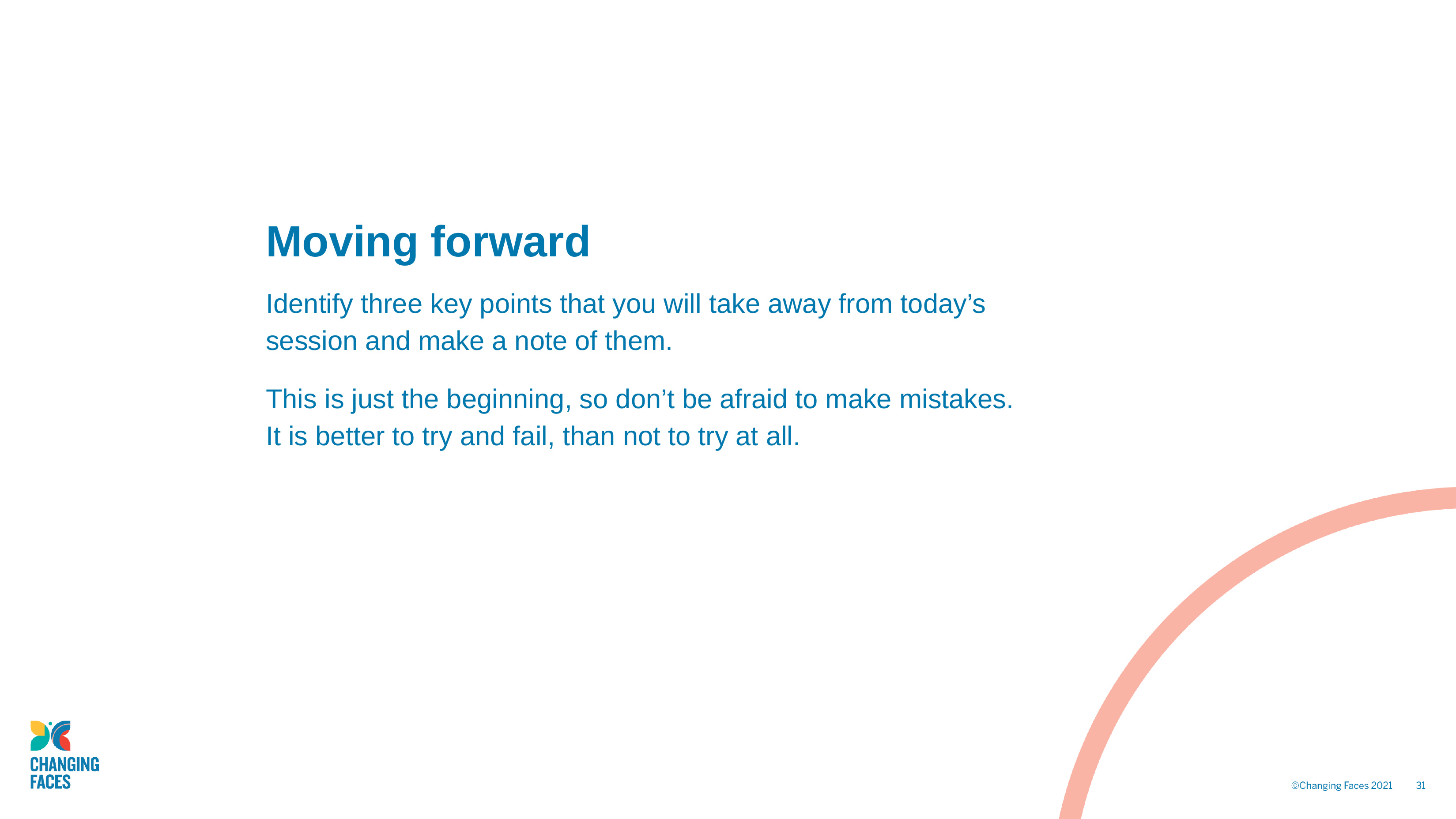

# Moving forward
Identify three key points that you will take away from today’s  session and make a note of them.
This is just the beginning, so don’t be afraid to make mistakes.
It is better to try and fail, than not to try at all.